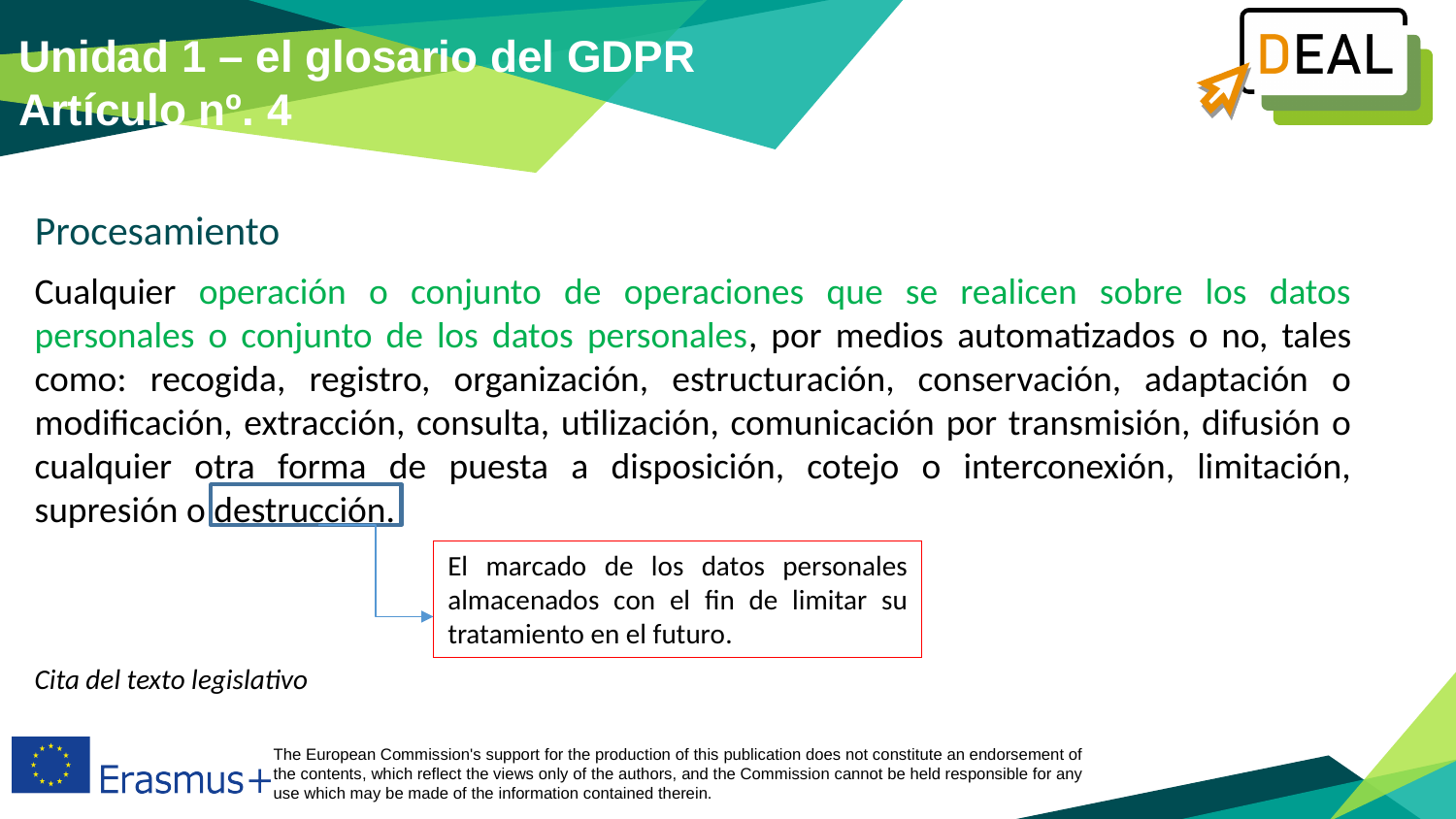

Unidad 1 – el glosario del GDPR
Artículo nº. 4
Procesamiento
Cualquier operación o conjunto de operaciones que se realicen sobre los datos personales o conjunto de los datos personales, por medios automatizados o no, tales como: recogida, registro, organización, estructuración, conservación, adaptación o modificación, extracción, consulta, utilización, comunicación por transmisión, difusión o cualquier otra forma de puesta a disposición, cotejo o interconexión, limitación, supresión o destrucción.

Cita del texto legislativo

El marcado de los datos personales almacenados con el fin de limitar su tratamiento en el futuro.